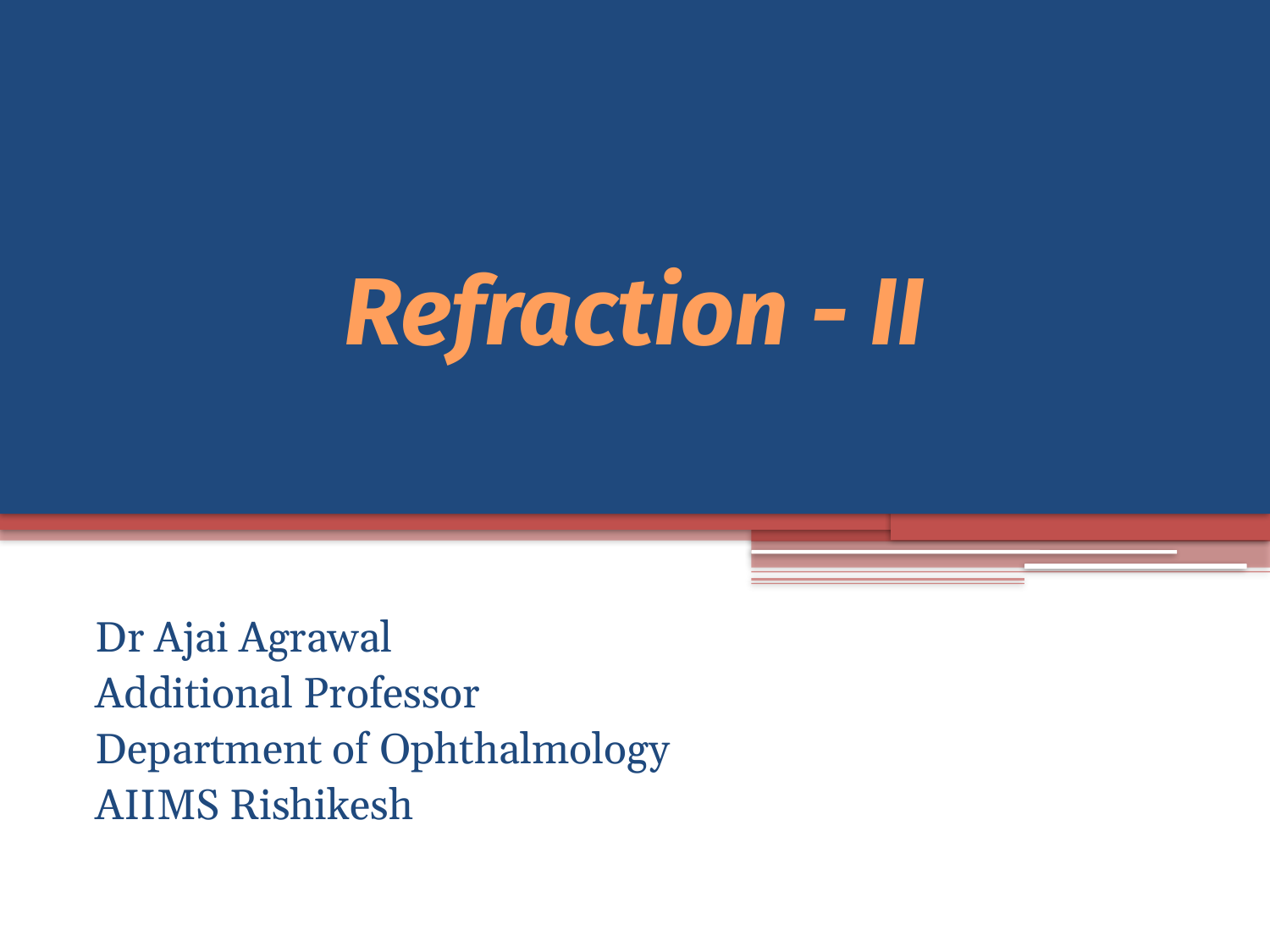

# Refraction - II
Dr Ajai Agrawal
Additional Professor
Department of Ophthalmology
AIIMS Rishikesh